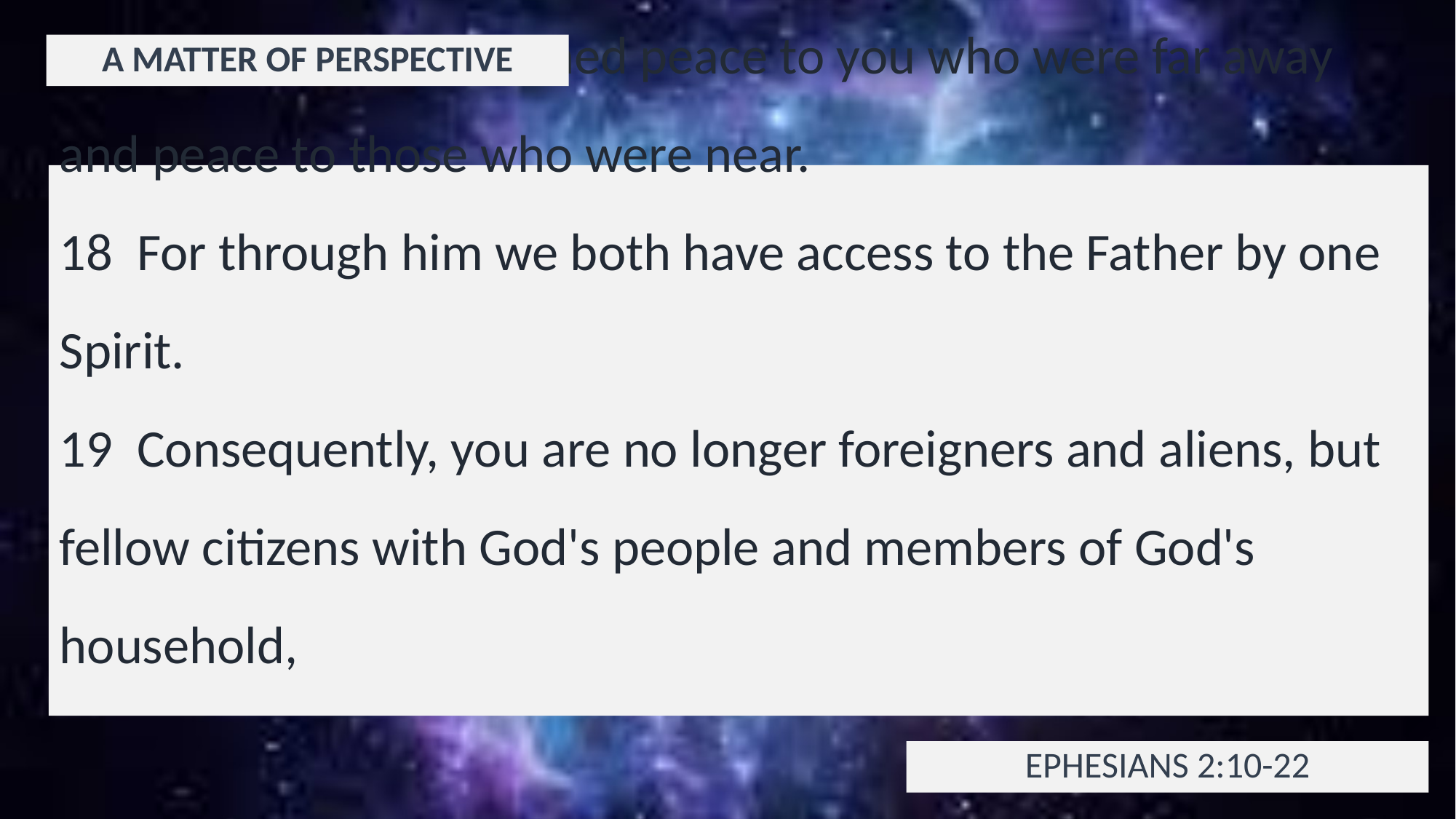

A MATTER OF PERSPECTIVE
# 17  He came and preached peace to you who were far away and peace to those who were near. 18  For through him we both have access to the Father by one Spirit. 19  Consequently, you are no longer foreigners and aliens, but fellow citizens with God's people and members of God's household,
EPHESIANS 2:10-22